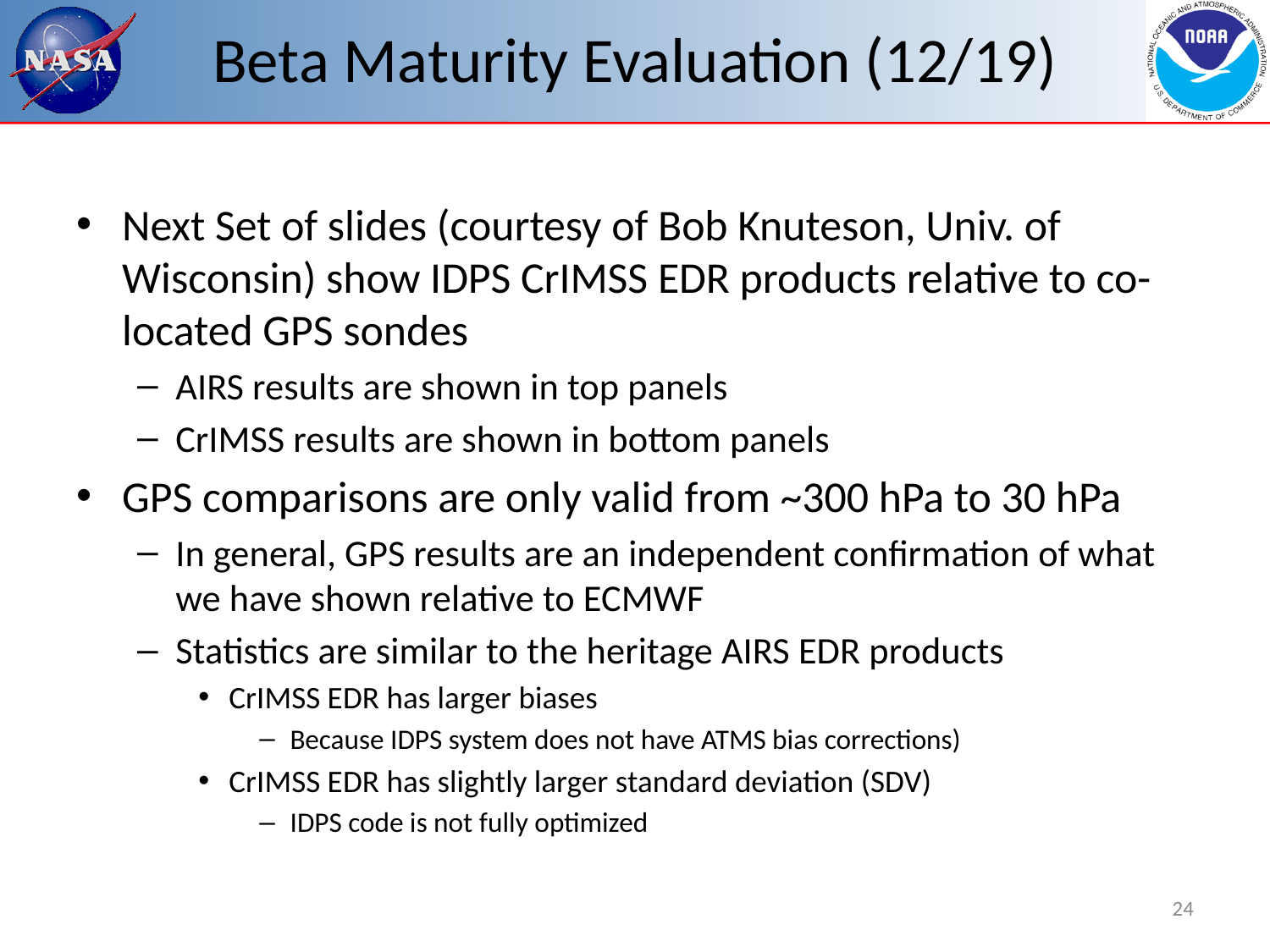

# Beta Maturity Evaluation (12/19)
Next Set of slides (courtesy of Bob Knuteson, Univ. of Wisconsin) show IDPS CrIMSS EDR products relative to co-located GPS sondes
AIRS results are shown in top panels
CrIMSS results are shown in bottom panels
GPS comparisons are only valid from ~300 hPa to 30 hPa
In general, GPS results are an independent confirmation of what we have shown relative to ECMWF
Statistics are similar to the heritage AIRS EDR products
CrIMSS EDR has larger biases
Because IDPS system does not have ATMS bias corrections)
CrIMSS EDR has slightly larger standard deviation (SDV)
IDPS code is not fully optimized
24